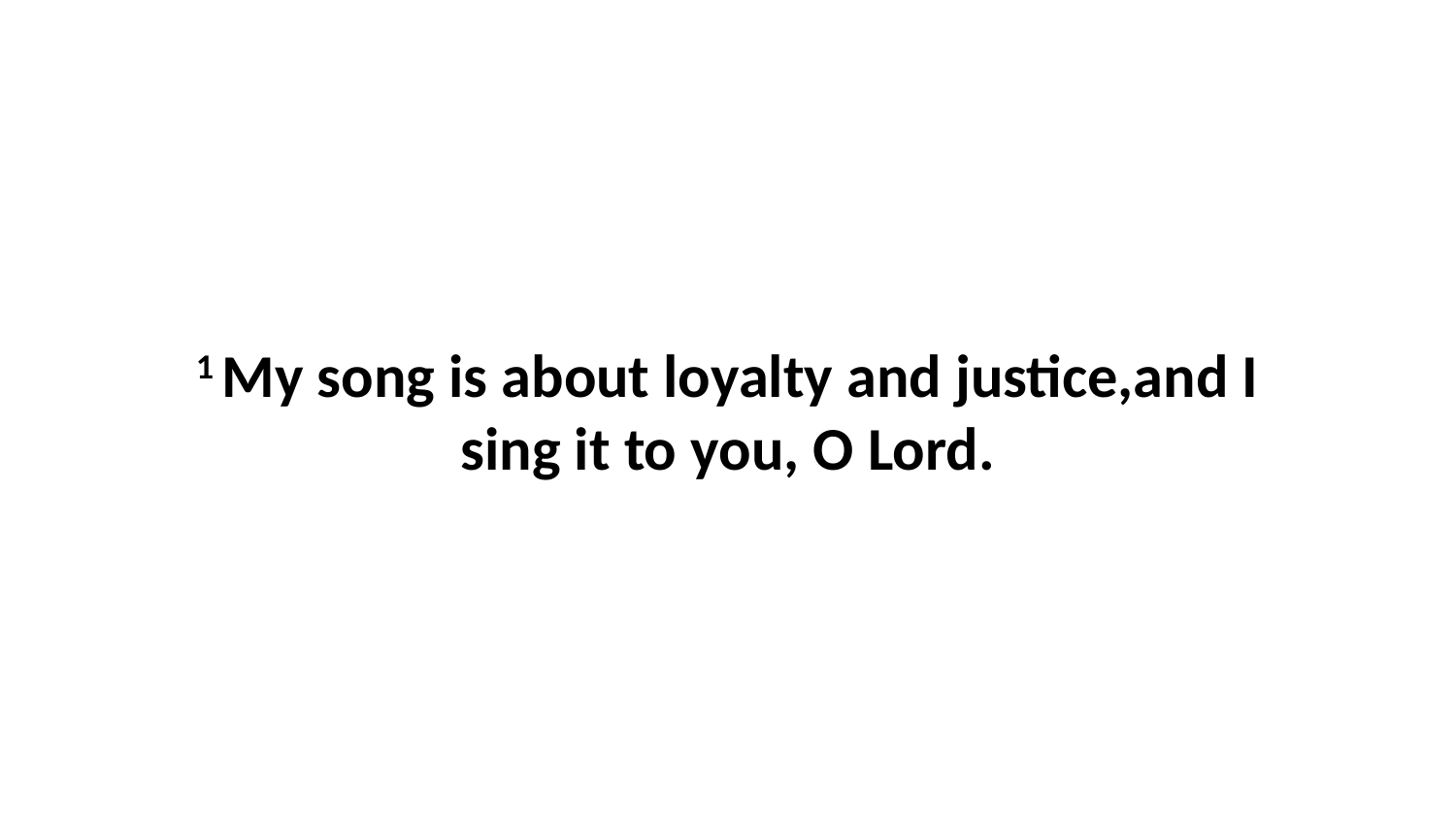

1 My song is about loyalty and justice,and I sing it to you, O Lord.